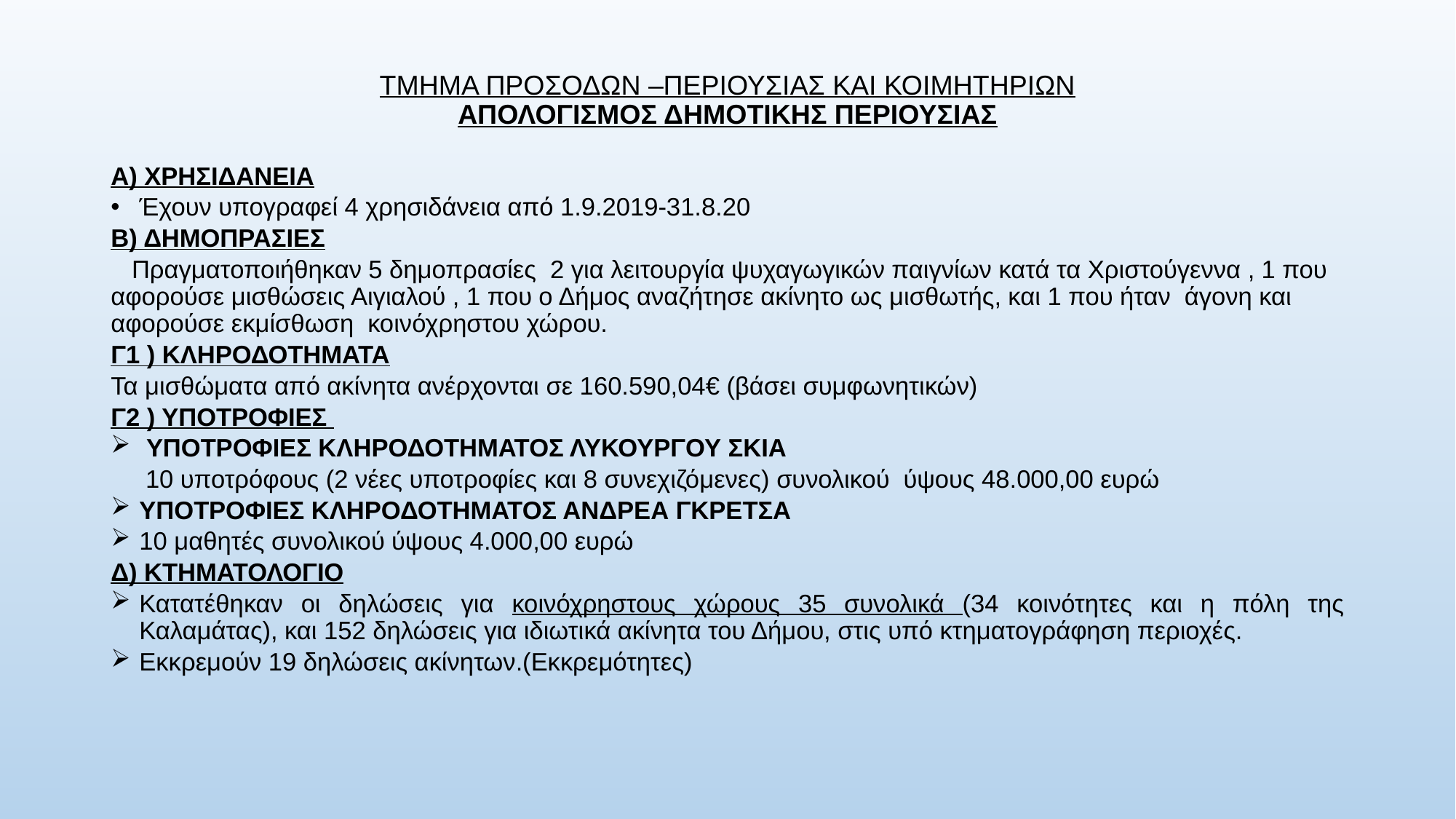

# ΤΜΗΜΑ ΠΡΟΣΟΔΩΝ –ΠΕΡΙΟΥΣΙΑΣ ΚΑΙ ΚΟΙΜΗΤΗΡΙΩΝ ΑΠΟΛΟΓΙΣΜΟΣ ΔΗΜΟΤΙΚΗΣ ΠΕΡΙΟΥΣΙΑΣ
Α) ΧΡΗΣΙΔΑΝΕΙΑ
Έχουν υπογραφεί 4 χρησιδάνεια από 1.9.2019-31.8.20
Β) ΔΗΜΟΠΡΑΣΙΕΣ
   Πραγματοποιήθηκαν 5 δημοπρασίες  2 για λειτουργία ψυχαγωγικών παιγνίων κατά τα Χριστούγεννα , 1 που αφορούσε μισθώσεις Αιγιαλού , 1 που ο Δήμος αναζήτησε ακίνητο ως μισθωτής, και 1 που ήταν  άγονη και αφορούσε εκμίσθωση  κοινόχρηστου χώρου.
Γ1 ) ΚΛΗΡΟΔΟΤΗΜΑΤΑ
Τα μισθώματα από ακίνητα ανέρχονται σε 160.590,04€ (βάσει συμφωνητικών)
Γ2 ) ΥΠΟΤΡΟΦΙΕΣ
 ΥΠΟΤΡΟΦΙΕΣ ΚΛΗΡΟΔΟΤΗΜΑΤΟΣ ΛΥΚΟΥΡΓΟΥ ΣΚΙΑ
     10 υποτρόφους (2 νέες υποτροφίες και 8 συνεχιζόμενες) συνολικού  ύψους 48.000,00 ευρώ
ΥΠΟΤΡΟΦΙΕΣ ΚΛΗΡΟΔΟΤΗΜΑΤΟΣ ΑΝΔΡΕΑ ΓΚΡΕΤΣΑ
10 μαθητές συνολικού ύψους 4.000,00 ευρώ
Δ) ΚΤΗΜΑΤΟΛΟΓΙΟ
Κατατέθηκαν οι δηλώσεις για κοινόχρηστους χώρους 35 συνολικά (34 κοινότητες και η πόλη της Καλαμάτας), και 152 δηλώσεις για ιδιωτικά ακίνητα του Δήμου, στις υπό κτηματογράφηση περιοχές.
Εκκρεμούν 19 δηλώσεις ακίνητων.(Εκκρεμότητες)